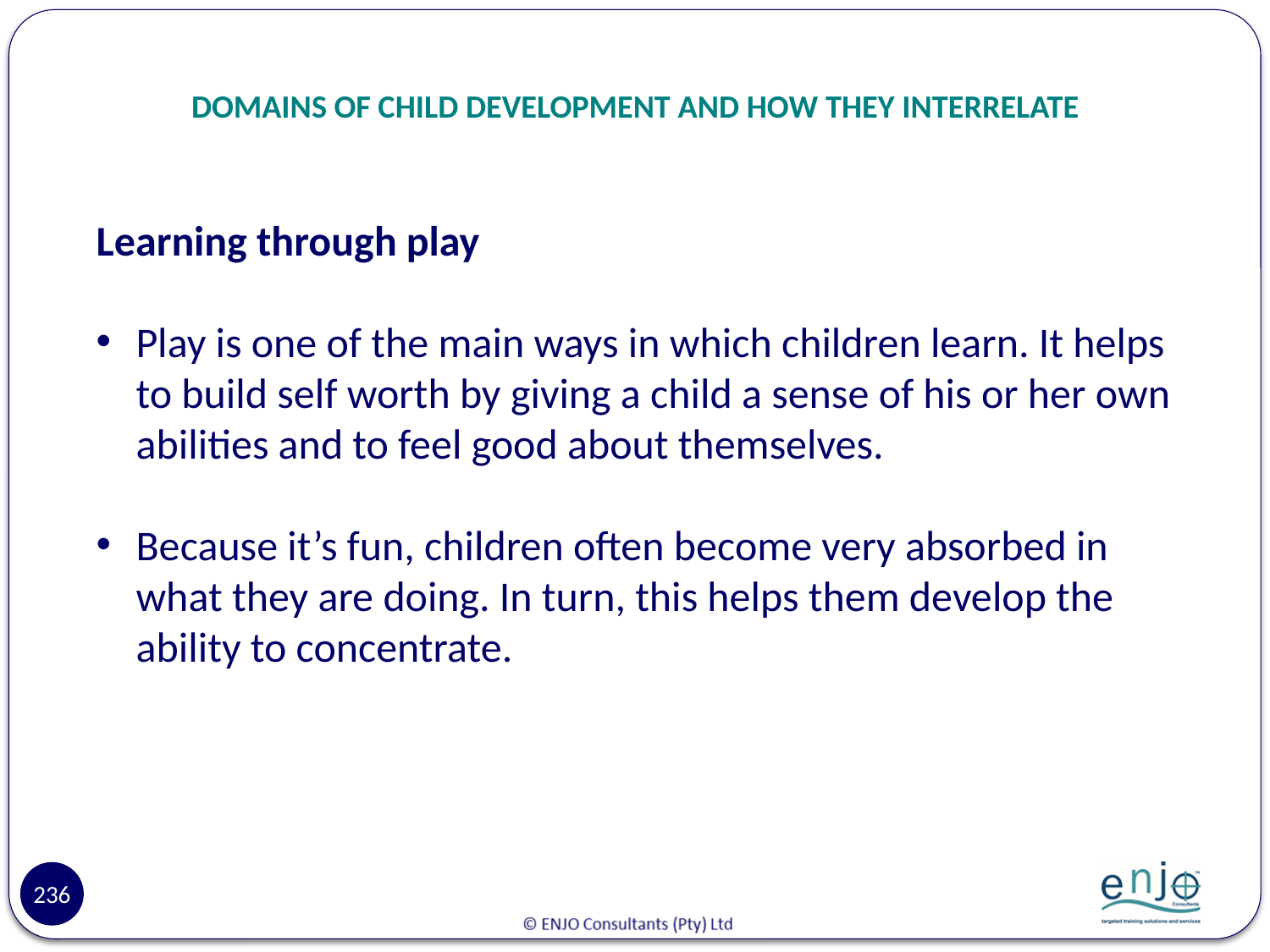

# DOMAINS OF CHILD DEVELOPMENT AND HOW THEY INTERRELATE

Learning through play

Play is one of the main ways in which children learn. It helps to build self worth by giving a child a sense of his or her own abilities and to feel good about themselves.

Because it’s fun, children often become very absorbed in what they are doing. In turn, this helps them develop the ability to concentrate.
236